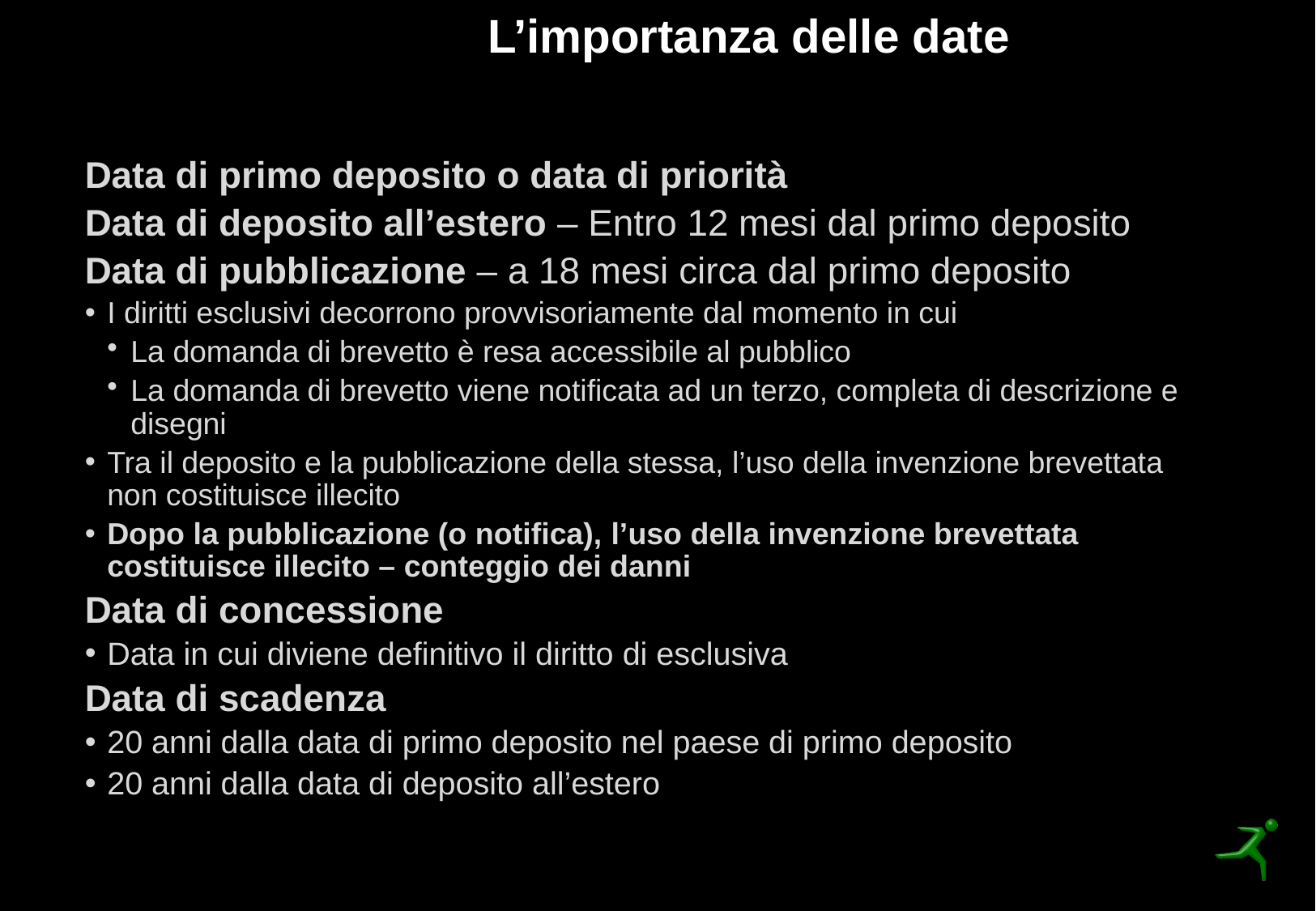

# L’importanza delle date
Data di primo deposito o data di priorità
Data di deposito all’estero – Entro 12 mesi dal primo deposito
Data di pubblicazione – a 18 mesi circa dal primo deposito
I diritti esclusivi decorrono provvisoriamente dal momento in cui
La domanda di brevetto è resa accessibile al pubblico
La domanda di brevetto viene notificata ad un terzo, completa di descrizione e disegni
Tra il deposito e la pubblicazione della stessa, l’uso della invenzione brevettata non costituisce illecito
Dopo la pubblicazione (o notifica), l’uso della invenzione brevettata costituisce illecito – conteggio dei danni
Data di concessione
Data in cui diviene definitivo il diritto di esclusiva
Data di scadenza
20 anni dalla data di primo deposito nel paese di primo deposito
20 anni dalla data di deposito all’estero